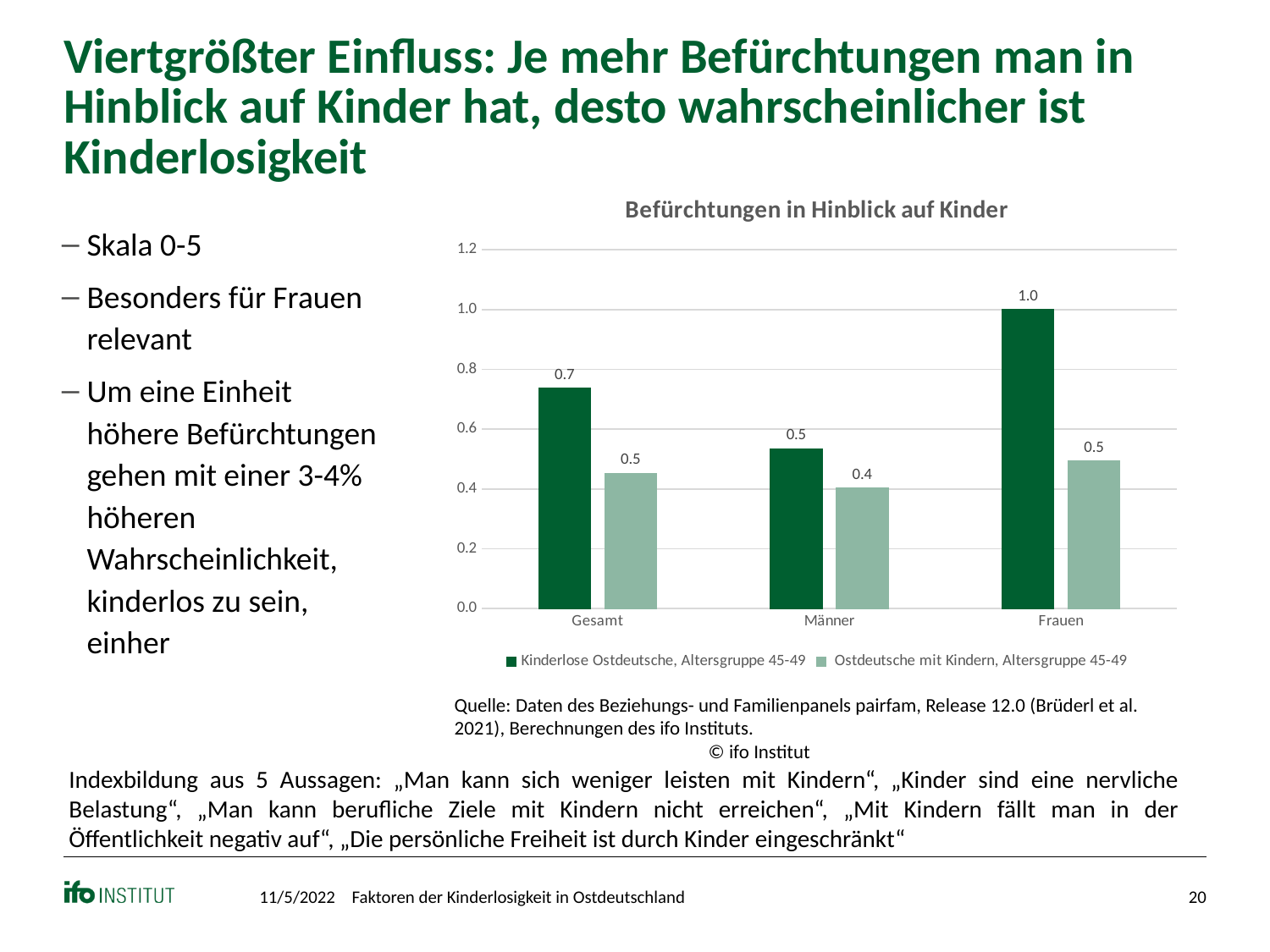

# Viertgrößter Einfluss: Je mehr Befürchtungen man in Hinblick auf Kinder hat, desto wahrscheinlicher ist Kinderlosigkeit

### Chart: Befürchtungen in Hinblick auf Kinder

| Category | Kinderlose Ostdeutsche, Altersgruppe 45-49 |  Ostdeutsche mit Kindern, Altersgruppe 45-49 |
|---|---|---|
| Gesamt | 0.7368421052631579 | 0.4513064133016627 |
| Männer | 0.5348837209302325 | 0.4030612244897959 |
| Frauen | 1.0 | 0.4933333333333334 |
Skala 0-5
Besonders für Frauen relevant
Um eine Einheit höhere Befürchtungen gehen mit einer 3-4% höheren Wahrscheinlichkeit, kinderlos zu sein, einher
Quelle: Daten des Beziehungs- und Familienpanels pairfam, Release 12.0 (Brüderl et al. 2021), Berechnungen des ifo Instituts.					© ifo Institut
Indexbildung aus 5 Aussagen: „Man kann sich weniger leisten mit Kindern“, „Kinder sind eine nervliche Belastung“, „Man kann berufliche Ziele mit Kindern nicht erreichen“, „Mit Kindern fällt man in der Öffentlichkeit negativ auf“, „Die persönliche Freiheit ist durch Kinder eingeschränkt“
11/5/2022
Faktoren der Kinderlosigkeit in Ostdeutschland
20